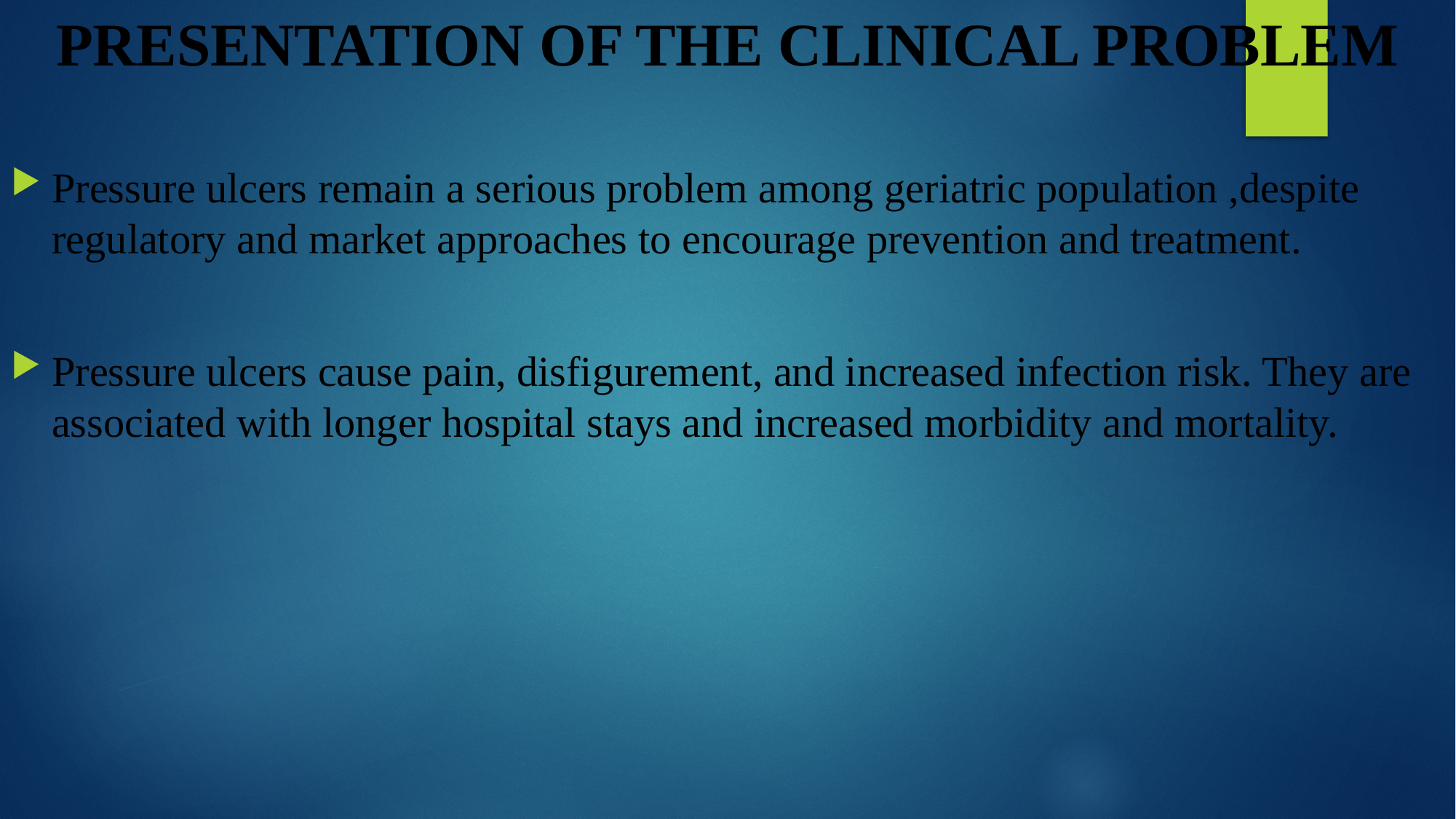

# PRESENTATION OF THE CLINICAL PROBLEM

Pressure ulcers remain a serious problem among geriatric population ,despite regulatory and market approaches to encourage prevention and treatment.

Pressure ulcers cause pain, disfigurement, and increased infection risk. They are associated with longer hospital stays and increased morbidity and mortality.